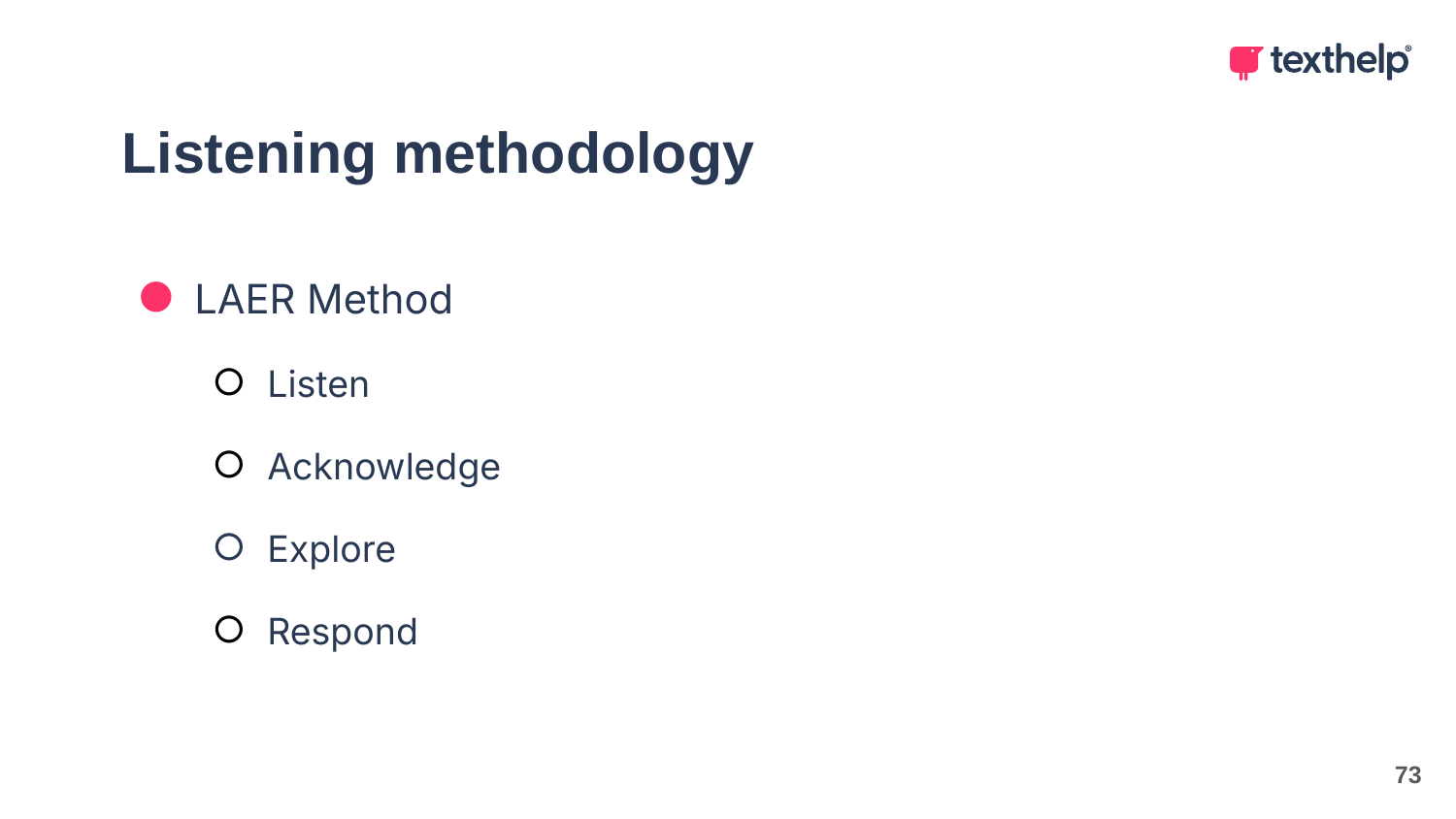

Listening methodology
LAER Method
Listen
Acknowledge
Explore
Respond

73